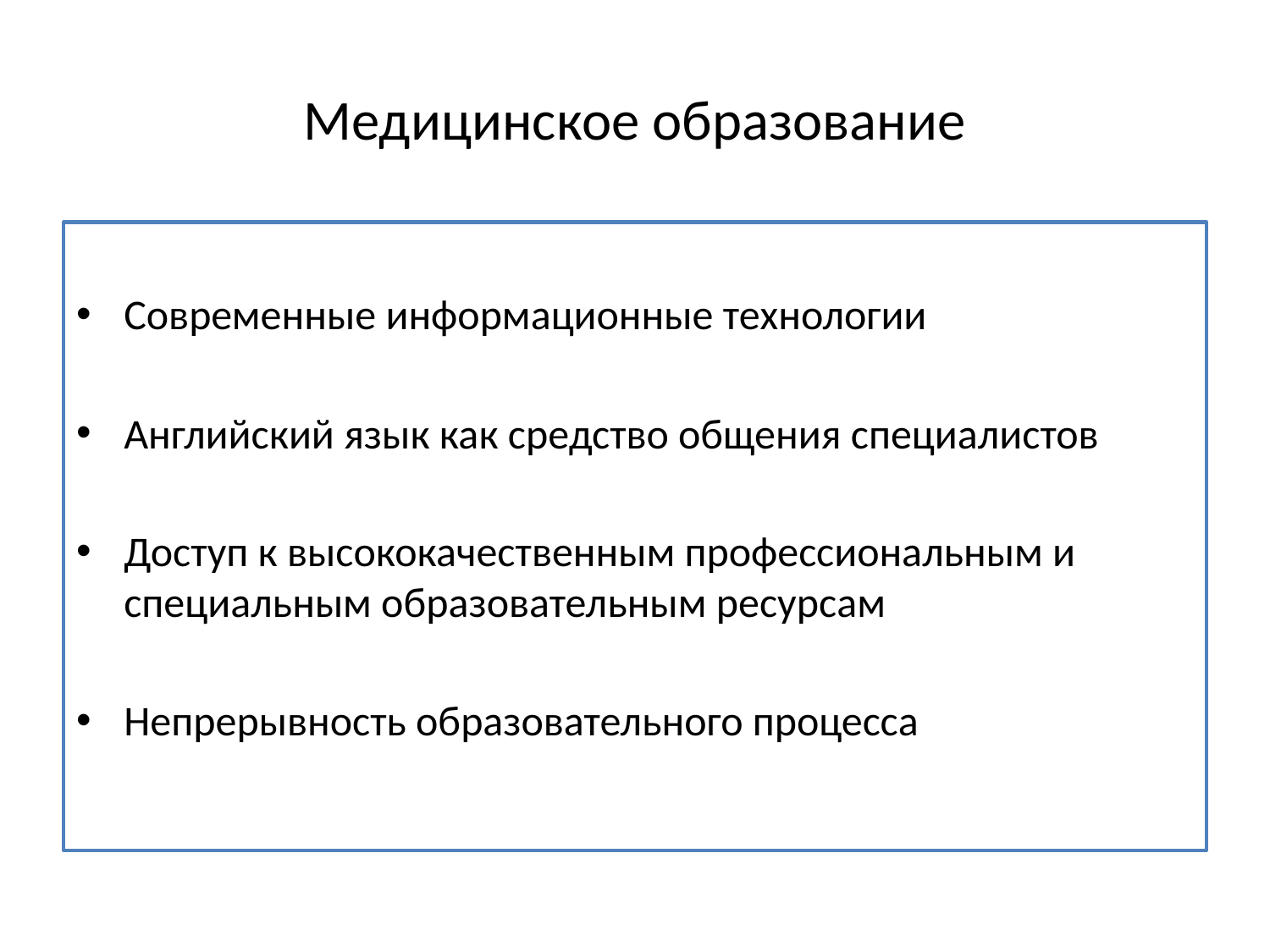

# Медицинское образование

Современные информационные технологии

Английский язык как средство общения специалистов

Доступ к высококачественным профессиональным и специальным образовательным ресурсам

Непрерывность образовательного процесса